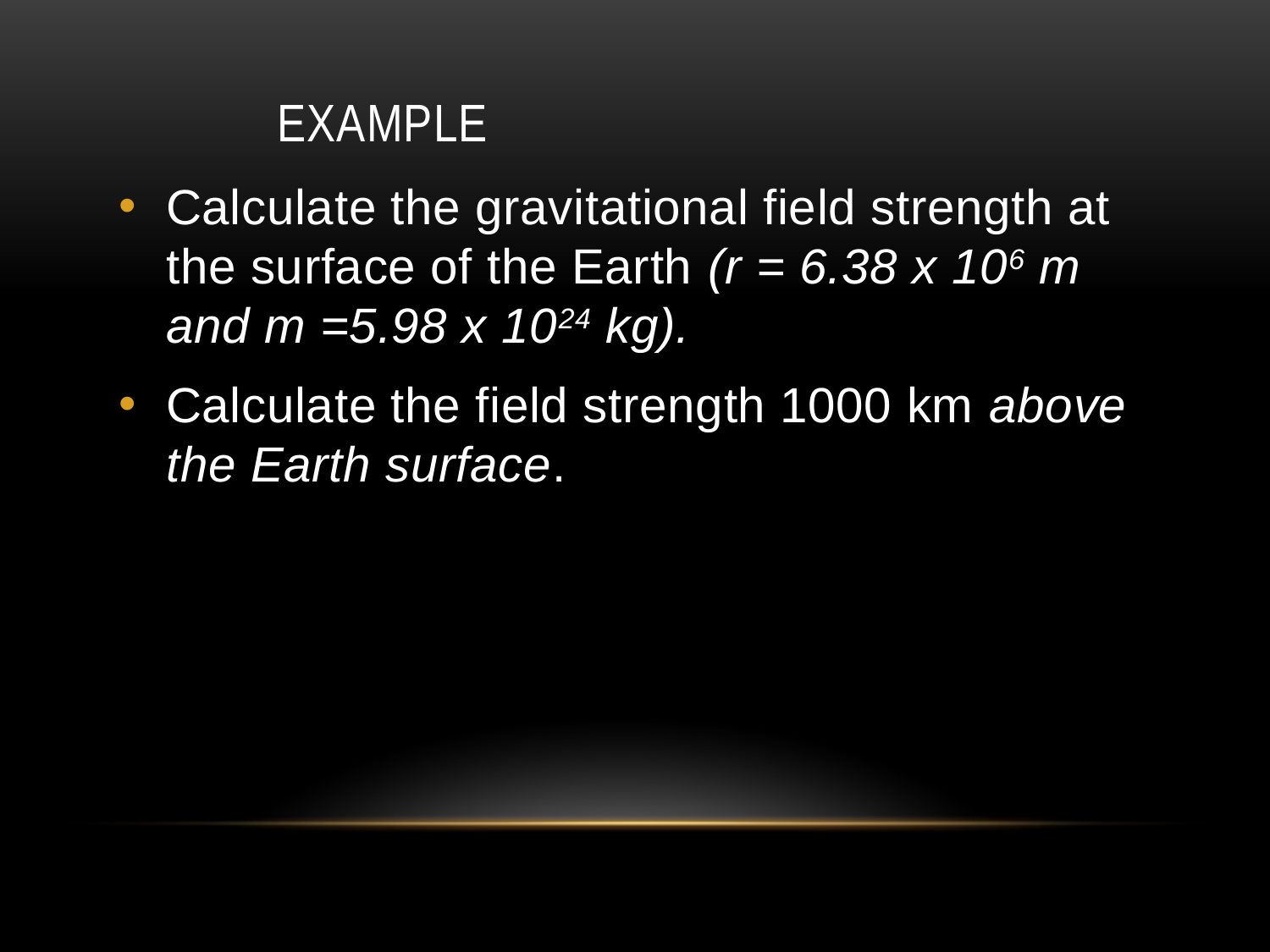

# Example
Calculate the gravitational field strength at the surface of the Earth (r = 6.38 x 106 m and m =5.98 x 1024 kg).
Calculate the field strength 1000 km above the Earth surface.